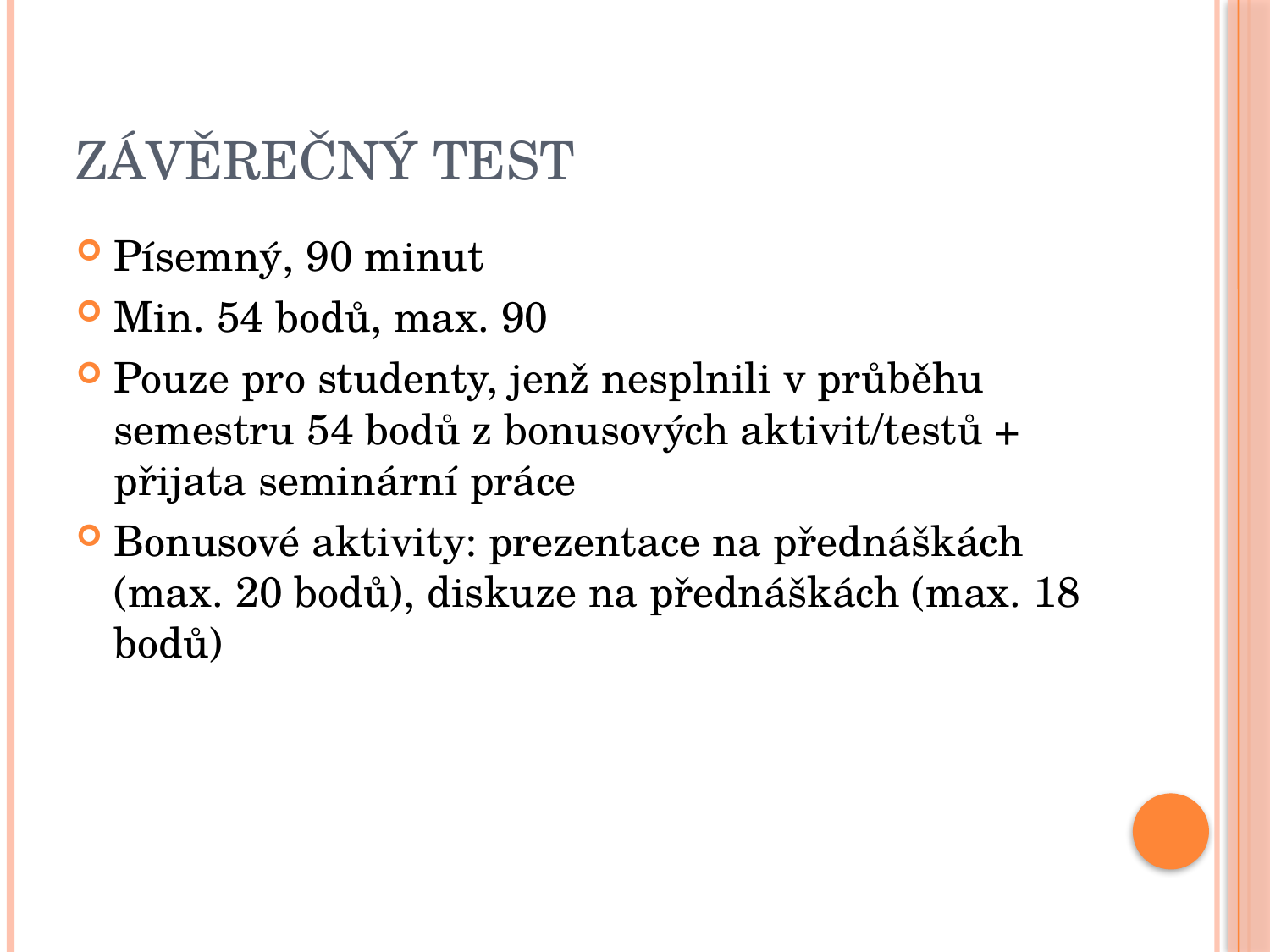

# Závěrečný test
Písemný, 90 minut
Min. 54 bodů, max. 90
Pouze pro studenty, jenž nesplnili v průběhu semestru 54 bodů z bonusových aktivit/testů + přijata seminární práce
Bonusové aktivity: prezentace na přednáškách (max. 20 bodů), diskuze na přednáškách (max. 18 bodů)